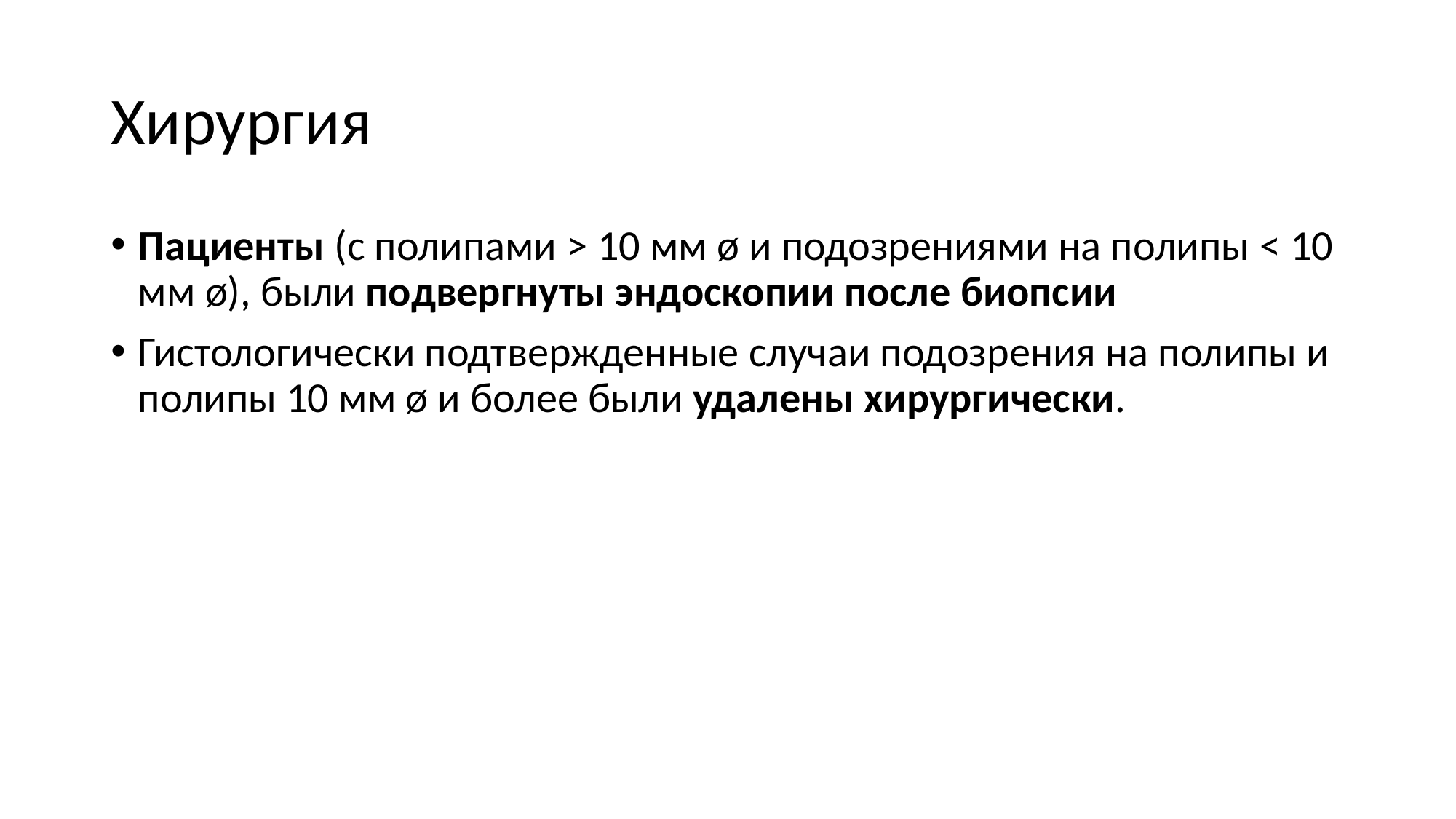

# Хирургия
Пациенты (с полипами > 10 мм ø и подозрениями на полипы < 10 мм ø), были подвергнуты эндоскопии после биопсии
Гистологически подтвержденные случаи подозрения на полипы и полипы 10 мм ø и более были удалены хирургически.